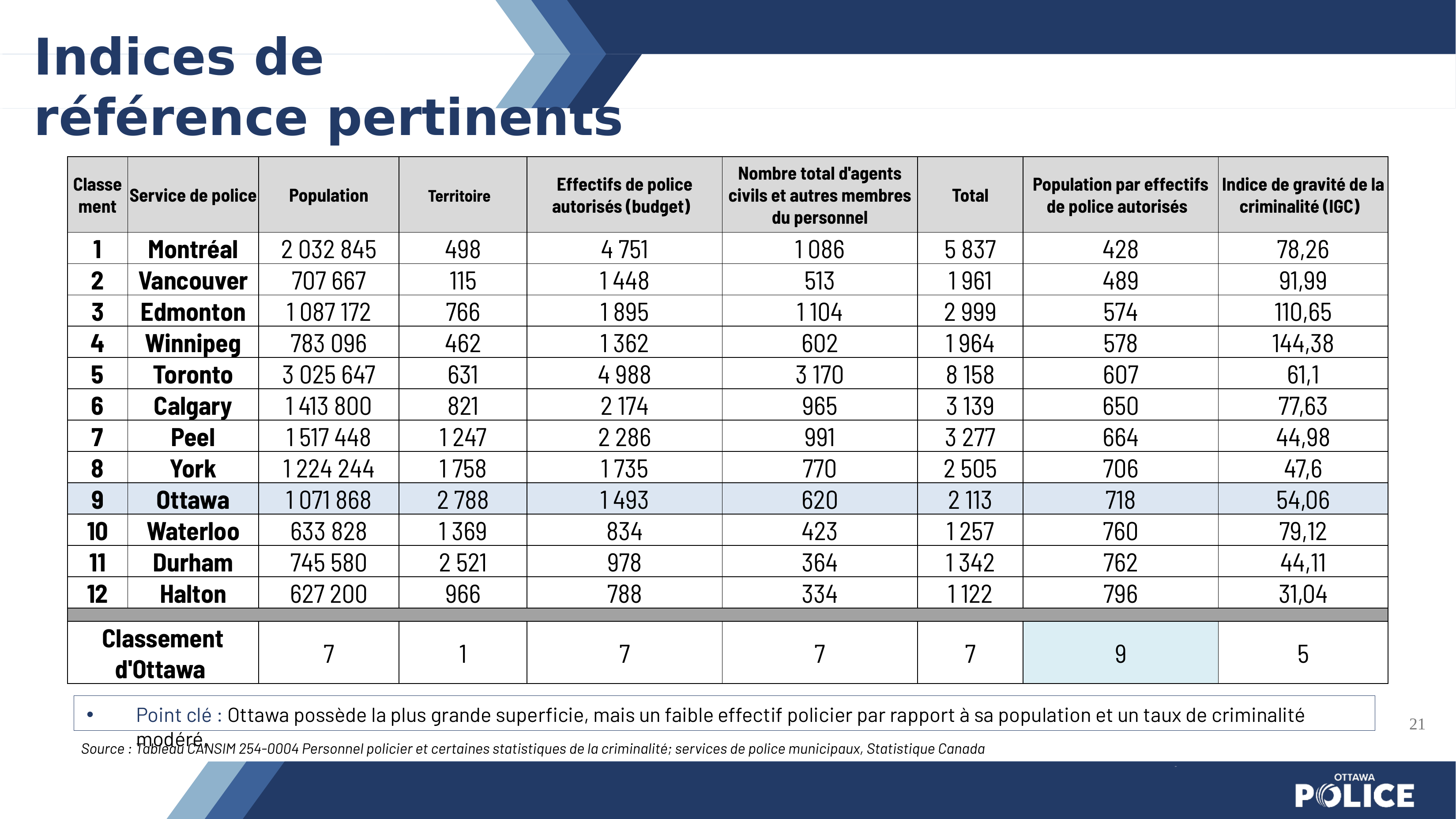

# Indices de référence pertinents
| Classement | Service de police | Population | Territoire | Effectifs de police autorisés (budget) | Nombre total d'agents civils et autres membres du personnel | Total | Population par effectifs de police autorisés | Indice de gravité de la criminalité (IGC) |
| --- | --- | --- | --- | --- | --- | --- | --- | --- |
| 1 | Montréal | 2 032 845 | 498 | 4 751 | 1 086 | 5 837 | 428 | 78,26 |
| 2 | Vancouver | 707 667 | 115 | 1 448 | 513 | 1 961 | 489 | 91,99 |
| 3 | Edmonton | 1 087 172 | 766 | 1 895 | 1 104 | 2 999 | 574 | 110,65 |
| 4 | Winnipeg | 783 096 | 462 | 1 362 | 602 | 1 964 | 578 | 144,38 |
| 5 | Toronto | 3 025 647 | 631 | 4 988 | 3 170 | 8 158 | 607 | 61,1 |
| 6 | Calgary | 1 413 800 | 821 | 2 174 | 965 | 3 139 | 650 | 77,63 |
| 7 | Peel | 1 517 448 | 1 247 | 2 286 | 991 | 3 277 | 664 | 44,98 |
| 8 | York | 1 224 244 | 1 758 | 1 735 | 770 | 2 505 | 706 | 47,6 |
| 9 | Ottawa | 1 071 868 | 2 788 | 1 493 | 620 | 2 113 | 718 | 54,06 |
| 10 | Waterloo | 633 828 | 1 369 | 834 | 423 | 1 257 | 760 | 79,12 |
| 11 | Durham | 745 580 | 2 521 | 978 | 364 | 1 342 | 762 | 44,11 |
| 12 | Halton | 627 200 | 966 | 788 | 334 | 1 122 | 796 | 31,04 |
|  |  |  |  |  |  |  |  |  |
| Classement d'Ottawa |  | 7 | 1 | 7 | 7 | 7 | 9 | 5 |
Point clé : Ottawa possède la plus grande superficie, mais un faible effectif policier par rapport à sa population et un taux de criminalité modéré,
21
Source : Tableau CANSIM 254-0004 Personnel policier et certaines statistiques de la criminalité; services de police municipaux, Statistique Canada